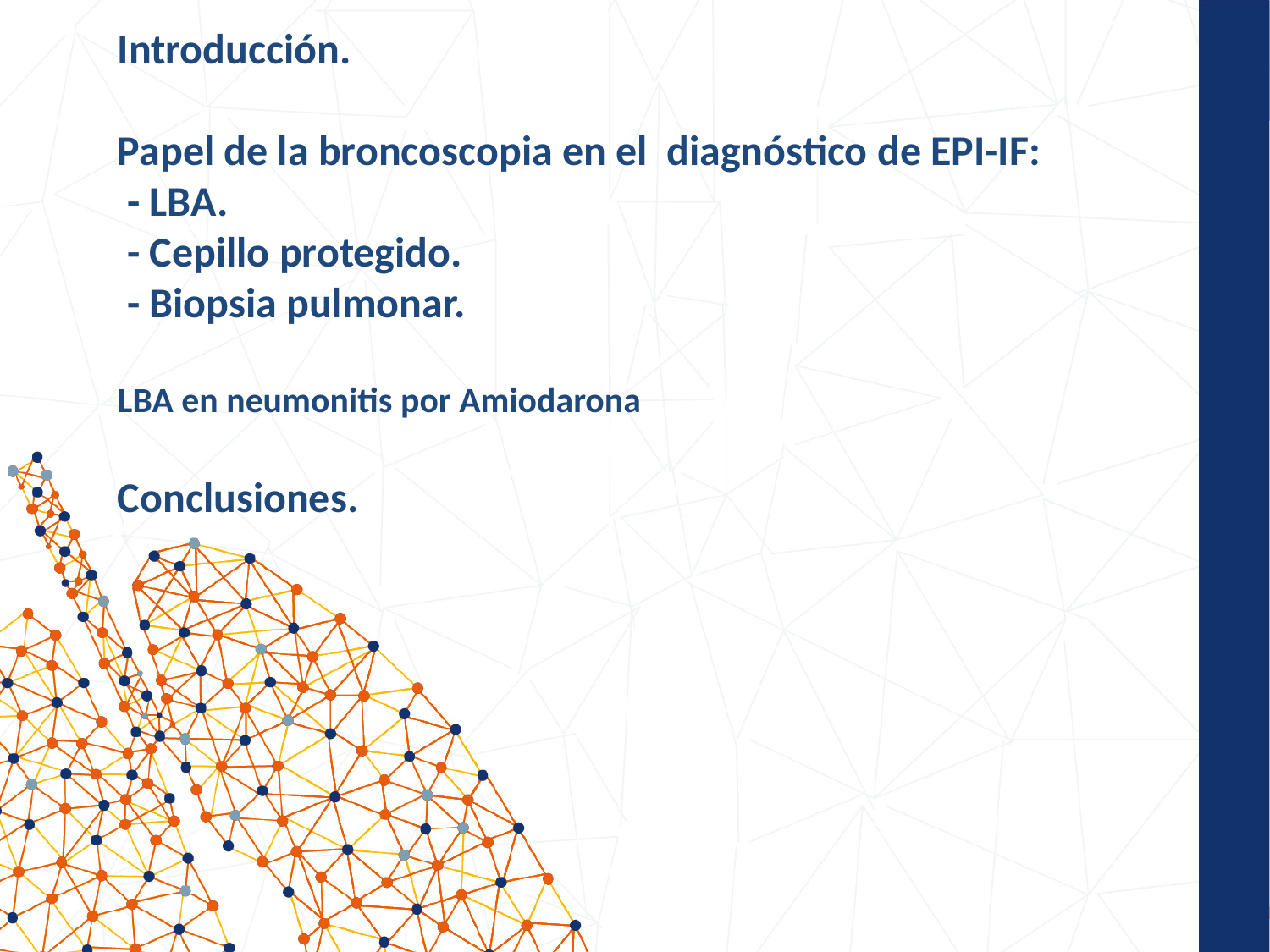

# Introducción. Papel de la broncoscopia en el  diagnóstico de EPI-IF: - LBA. - Cepillo protegido. - Biopsia pulmonar. LBA en neumonitis por Amiodarona Conclusiones.